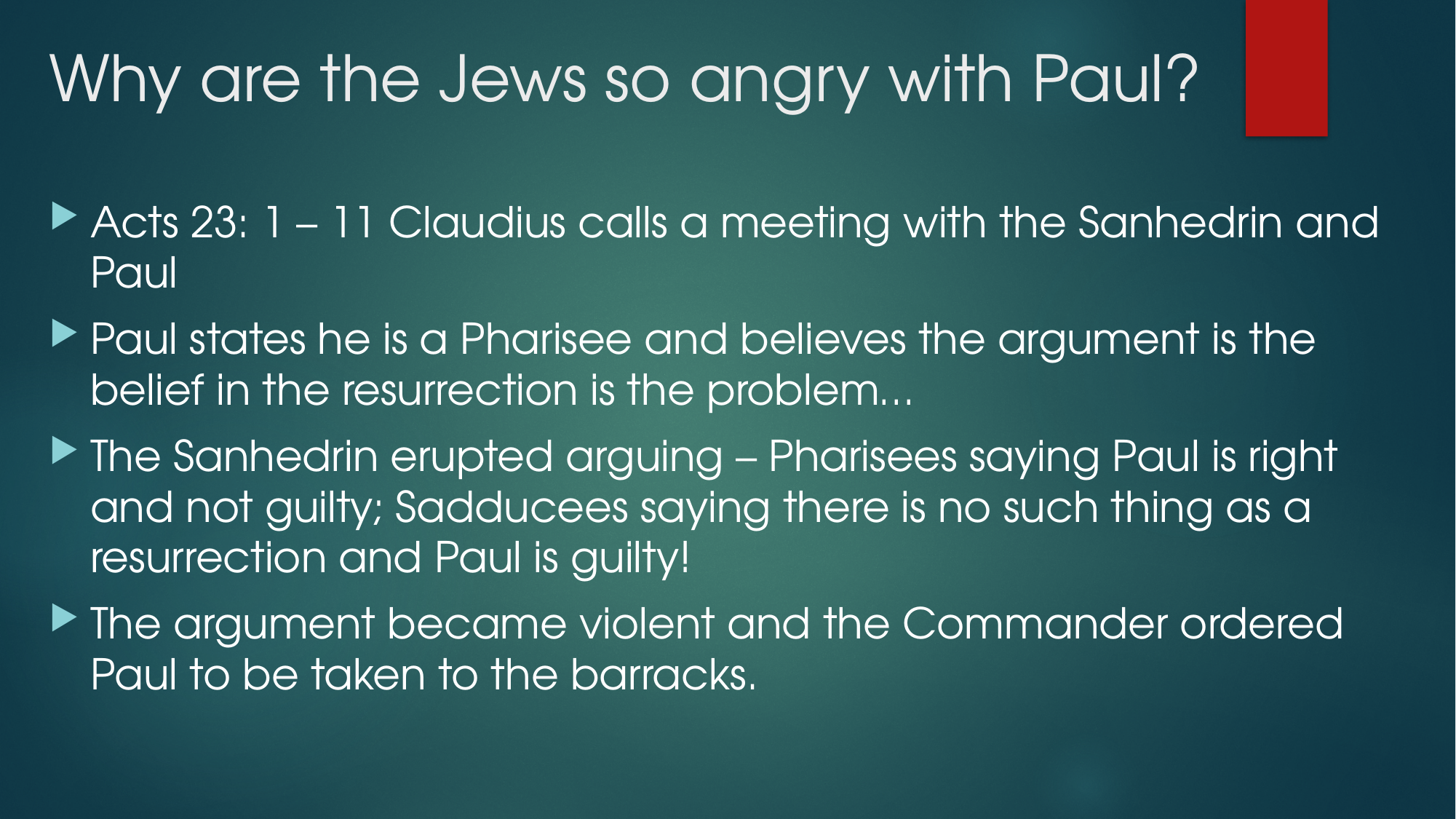

# Why are the Jews so angry with Paul?
Acts 23: 1 – 11 Claudius calls a meeting with the Sanhedrin and Paul
Paul states he is a Pharisee and believes the argument is the belief in the resurrection is the problem…
The Sanhedrin erupted arguing – Pharisees saying Paul is right and not guilty; Sadducees saying there is no such thing as a resurrection and Paul is guilty!
The argument became violent and the Commander ordered Paul to be taken to the barracks.